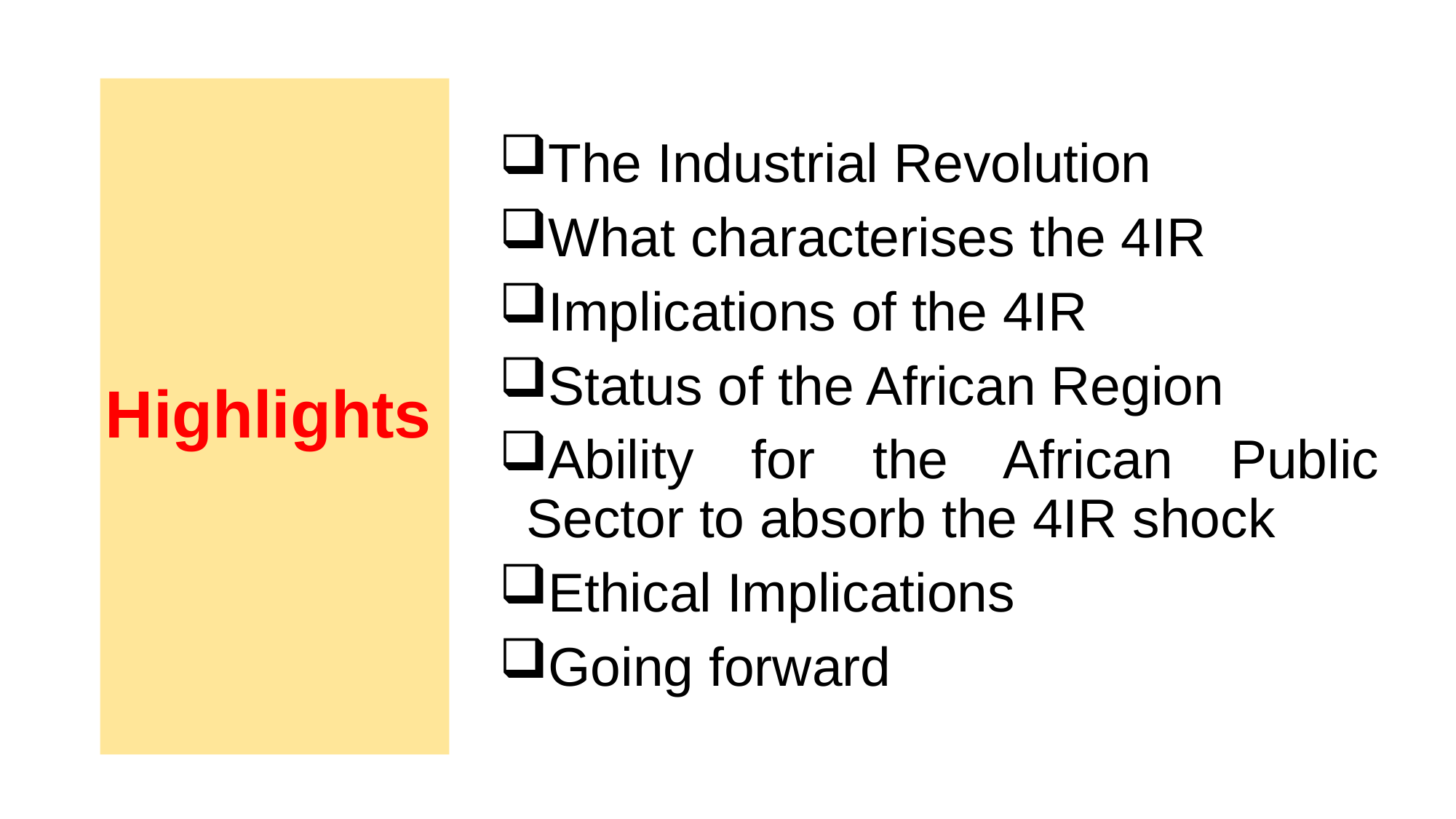

The Industrial Revolution
What characterises the 4IR
Implications of the 4IR
Status of the African Region
Ability for the African Public Sector to absorb the 4IR shock
Ethical Implications
Going forward

Highlights